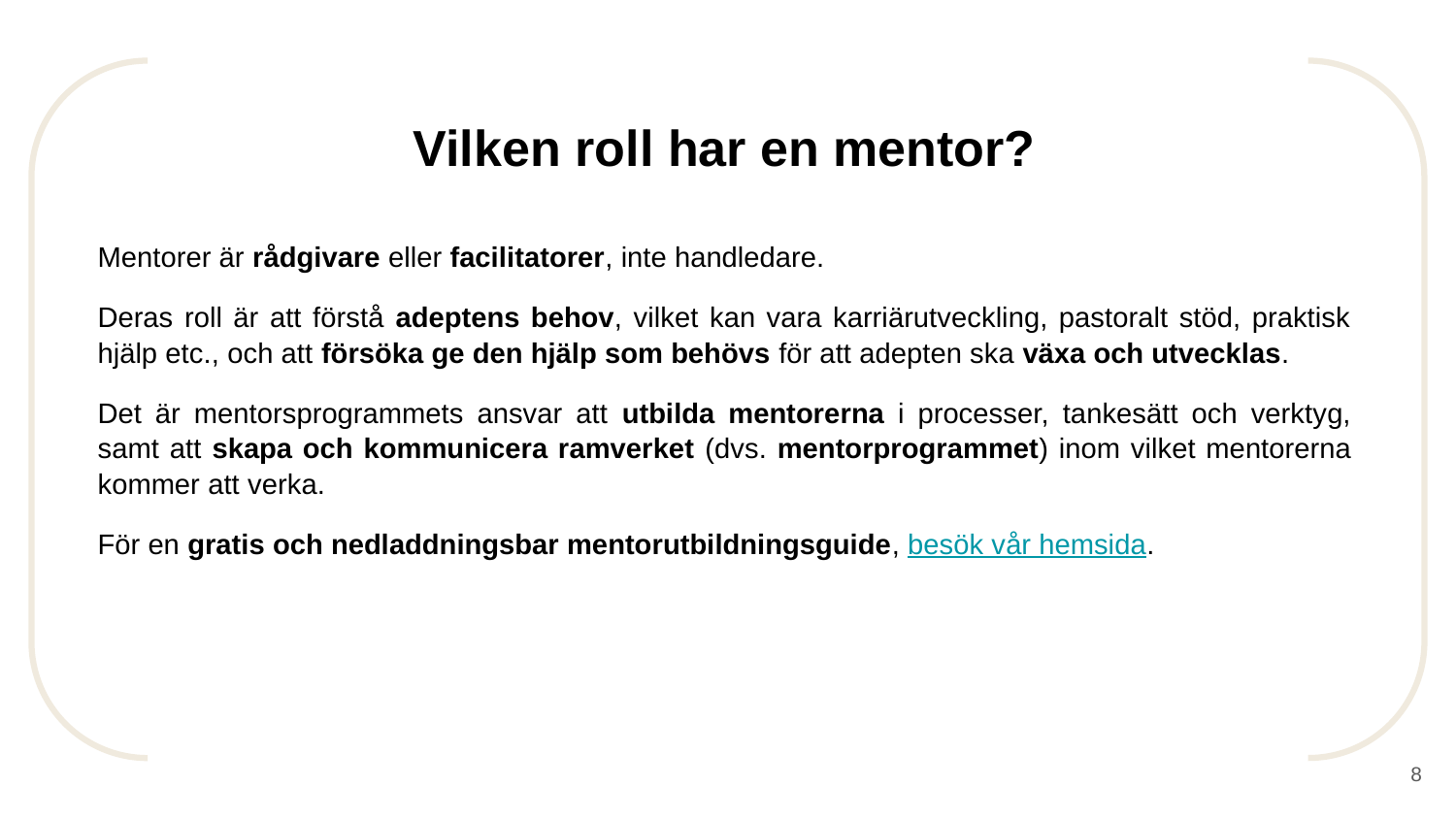

# Vilken roll har en mentor?
Mentorer är rådgivare eller facilitatorer, inte handledare.
Deras roll är att förstå adeptens behov, vilket kan vara karriärutveckling, pastoralt stöd, praktisk hjälp etc., och att försöka ge den hjälp som behövs för att adepten ska växa och utvecklas.
Det är mentorsprogrammets ansvar att utbilda mentorerna i processer, tankesätt och verktyg, samt att skapa och kommunicera ramverket (dvs. mentorprogrammet) inom vilket mentorerna kommer att verka.
För en gratis och nedladdningsbar mentorutbildningsguide, besök vår hemsida.
8